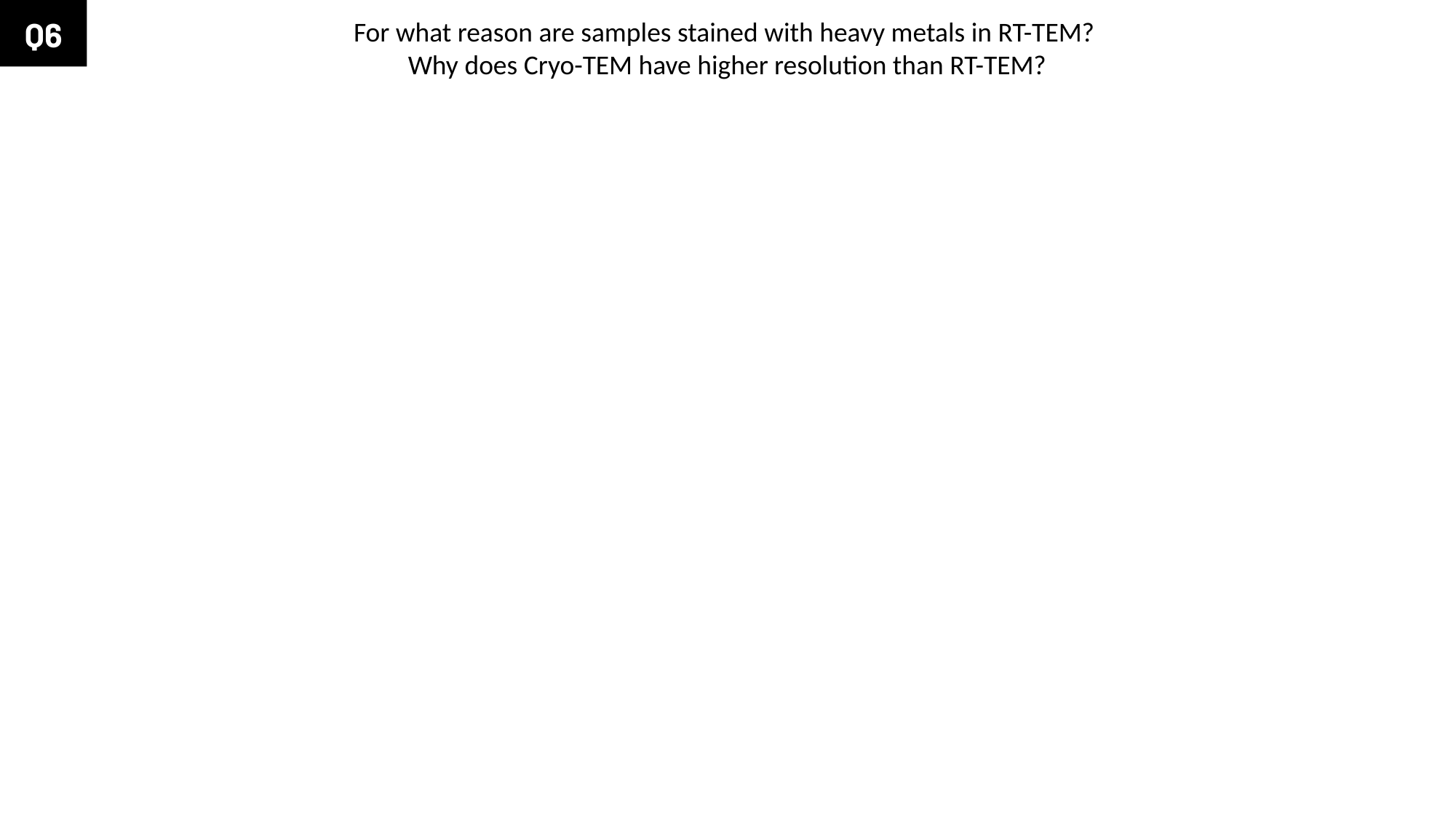

Q6
For what reason are samples stained with heavy metals in RT-TEM?
Why does Cryo-TEM have higher resolution than RT-TEM?